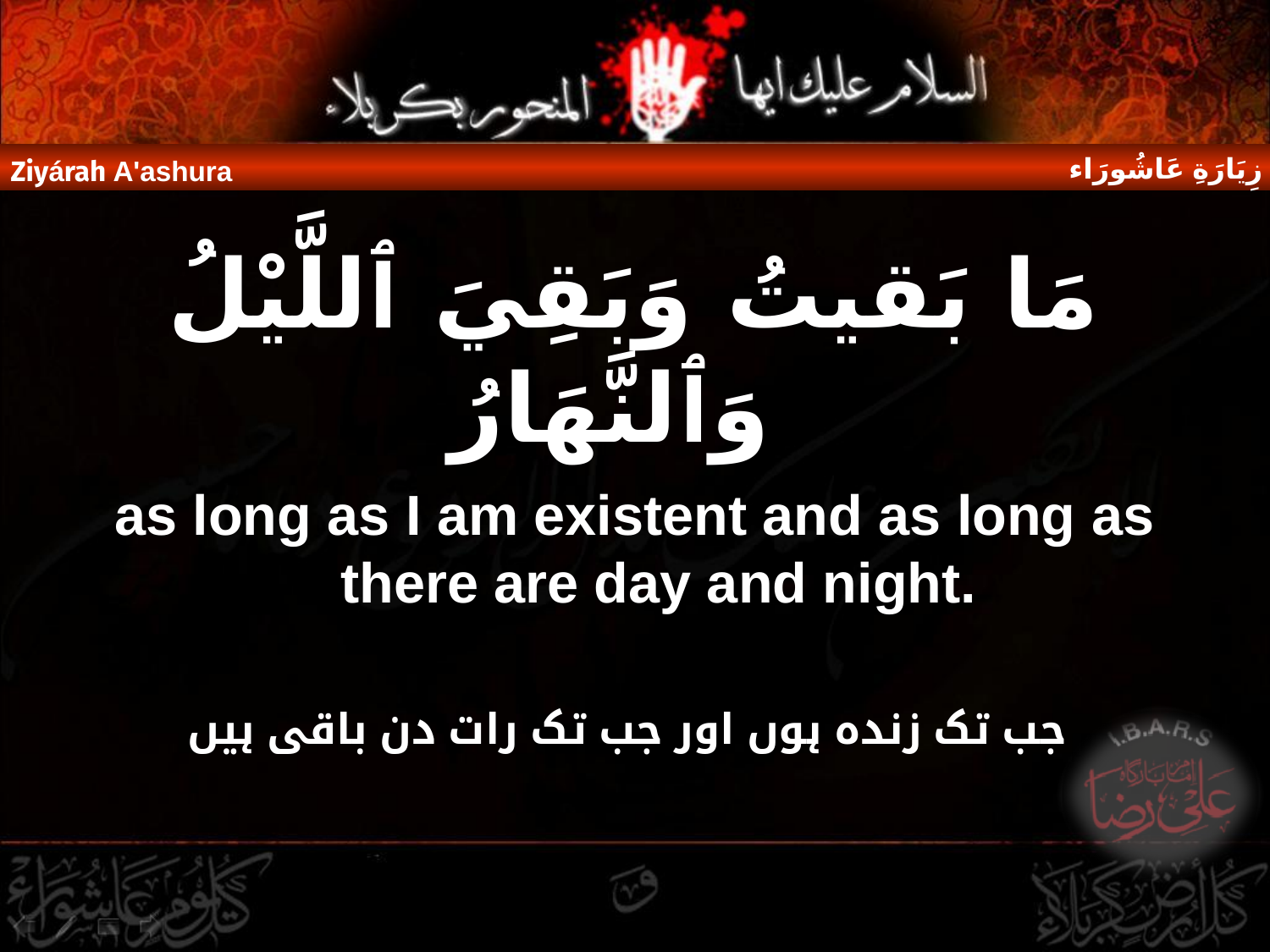

زِيَارَةِ عَاشُورَاء
Ziyárah A'ashura
مَا بَقيتُ وَبَقِيَ ٱللَّيْلُ وَٱلنَّهَارُ
as long as I am existent and as long as there are day and night.
جب تک زندہ ہوں اور جب تک رات دن باقی ہیں